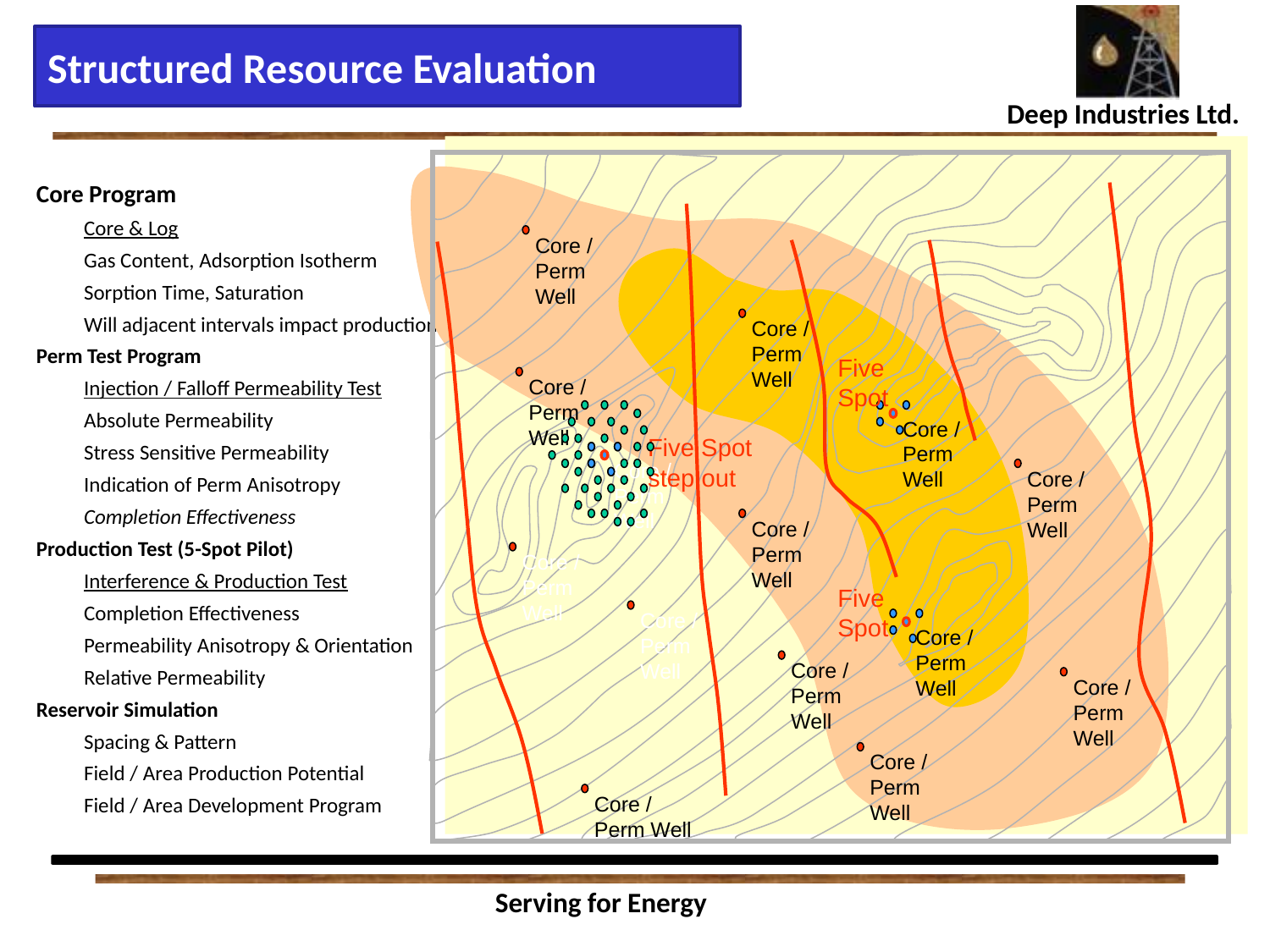

# Structured Resource Evaluation

Core / Perm Well
Core / Perm Well
Core / Perm Well
Core / Perm Well
Core / Perm Well
Core / Perm Well
Core / Perm Well
Core / Perm Well
Core / Perm Well
Core / Perm Well
Core / Perm Well
Core / Perm Well
Core / Perm Well
Core / Perm Well

Five Spot
Five Spot step out
Five Spot

Core Program
	Core & Log
	Gas Content, Adsorption Isotherm
	Sorption Time, Saturation
	Will adjacent intervals impact production
Perm Test Program
	Injection / Falloff Permeability Test
	Absolute Permeability
	Stress Sensitive Permeability
	Indication of Perm Anisotropy
	Completion Effectiveness
Production Test (5-Spot Pilot)
	Interference & Production Test
	Completion Effectiveness
	Permeability Anisotropy & Orientation
	Relative Permeability
Reservoir Simulation
	Spacing & Pattern
	Field / Area Production Potential
	Field / Area Development Program